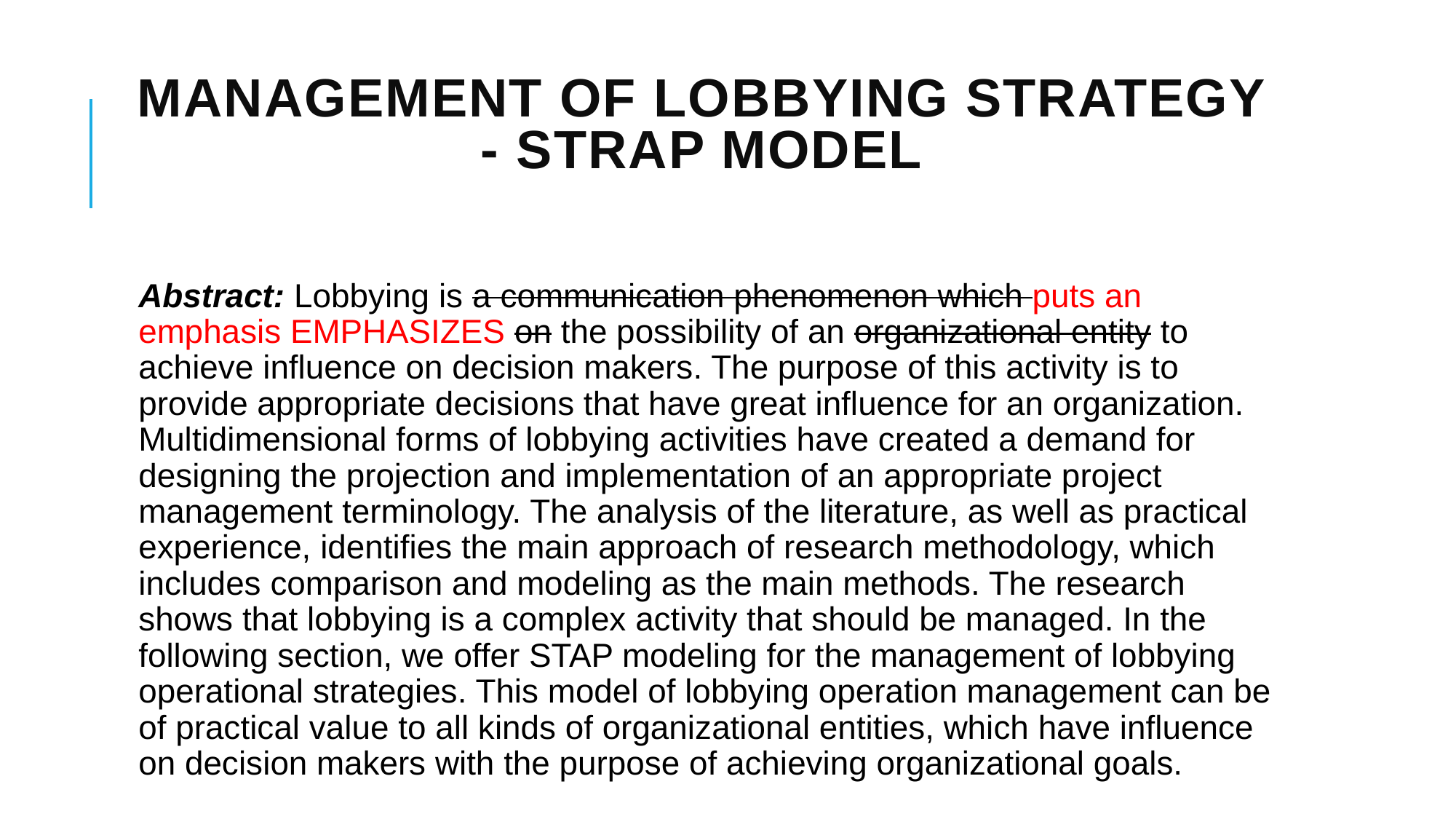

# MANAGEMENT OF LOBBYING STRATEGY - STRAP MODEL
Abstract: Lobbying is a communication phenomenon which puts an emphasis EMPHASIZES on the possibility of an organizational entity to achieve influence on decision makers. The purpose of this activity is to provide appropriate decisions that have great influence for an organization. Multidimensional forms of lobbying activities have created a demand for designing the projection and implementation of an appropriate project management terminology. The analysis of the literature, as well as practical experience, identifies the main approach of research methodology, which includes comparison and modeling as the main methods. The research shows that lobbying is a complex activity that should be managed. In the following section, we offer STAP modeling for the management of lobbying operational strategies. This model of lobbying operation management can be of practical value to all kinds of organizational entities, which have influence on decision makers with the purpose of achieving organizational goals.